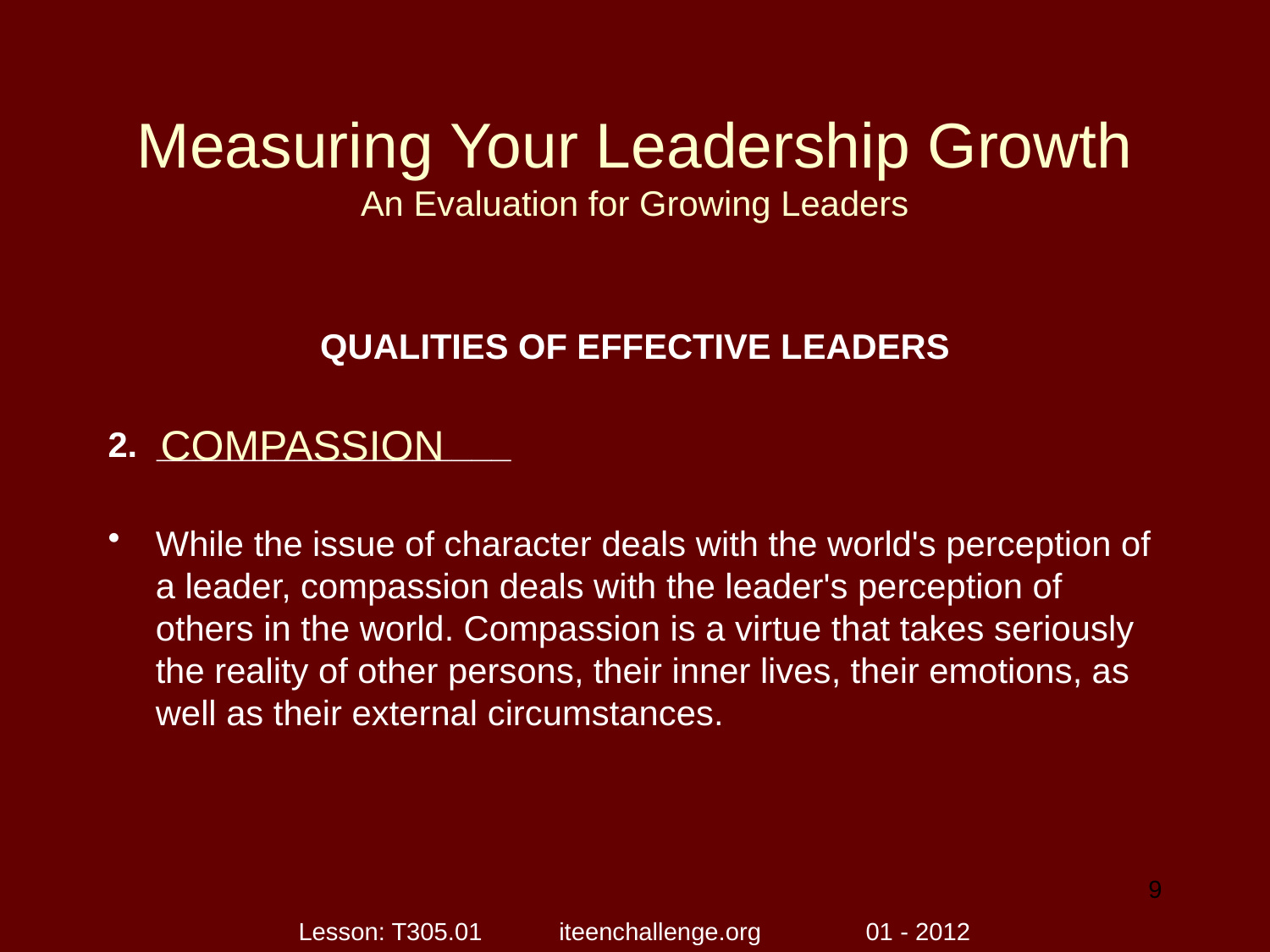

# Measuring Your Leadership Growth An Evaluation for Growing Leaders
QUALITIES OF EFFECTIVE LEADERS

2.  __________________

While the issue of character deals with the world's perception of a leader, compassion deals with the leader's perception of others in the world. Compassion is a virtue that takes seriously the reality of other persons, their inner lives, their emotions, as well as their external circumstances.
COMPASSION
9
Lesson: T305.01           iteenchallenge.org               01 - 2012